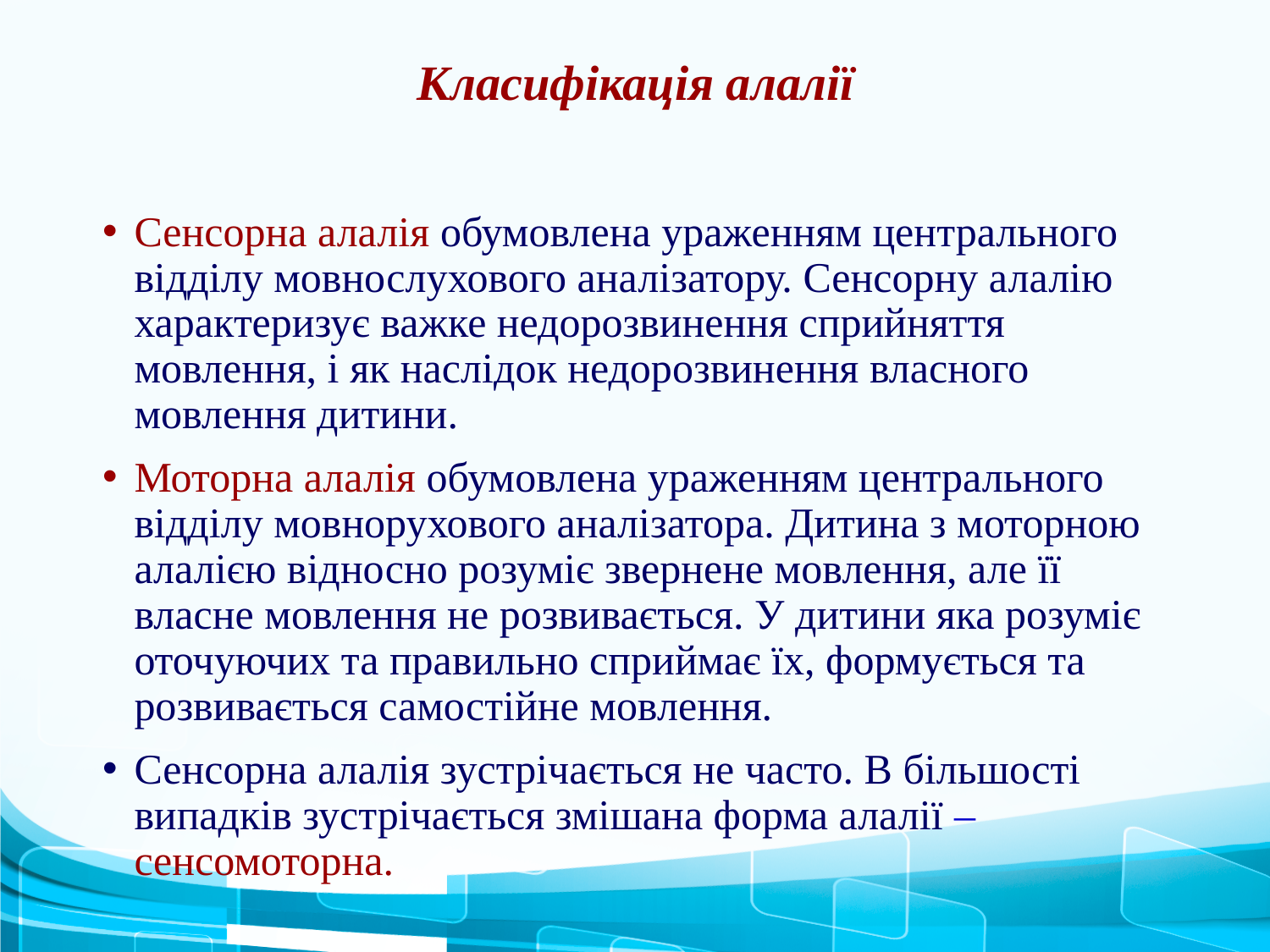

# Класифікація алалії
Сенсорна алалія обумовлена ураженням центрального відділу мовнослухового аналізатору. Сенсорну алалію характеризує важке недорозвинення сприйняття мовлення, і як наслідок недорозвинення власного мовлення дитини.
Моторна алалія обумовлена ураженням центрального відділу мовнорухового аналізатора. Дитина з моторною алалією відносно розуміє звернене мовлення, але її власне мовлення не розвивається. У дитини яка розуміє оточуючих та правильно сприймає їх, формується та розвивається самостійне мовлення.
Сенсорна алалія зустрічається не часто. В більшості випадків зустрічається змішана форма алалії – сенсомоторна.